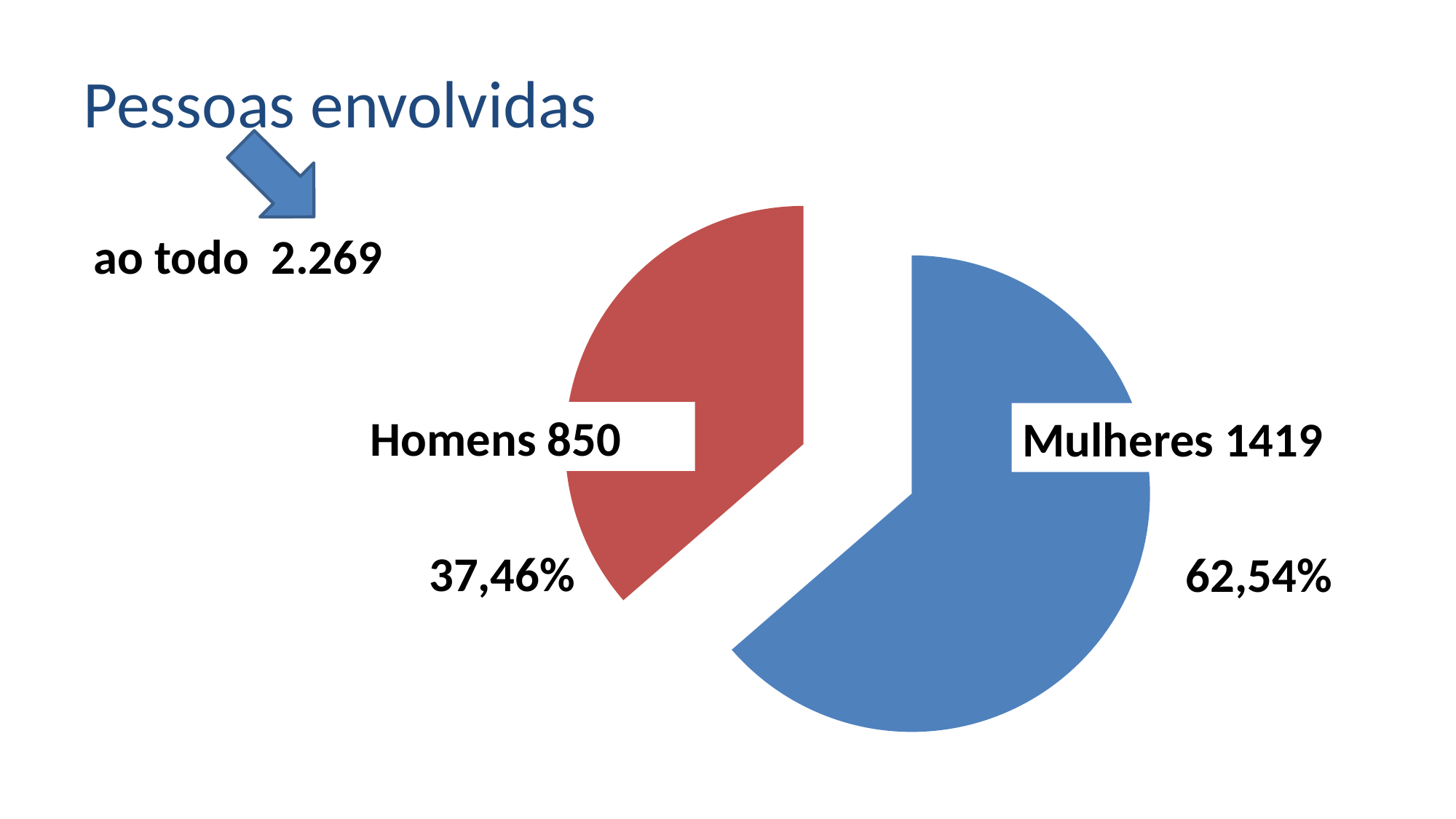

Pessoas envolvidas

### Chart

| Category |  |
|---|---|
| mulheres | 1349.0 |
| homens | 771.0 |
ao todo  2.269
Homens 850
Mulheres 1419
37,46%
62,54%